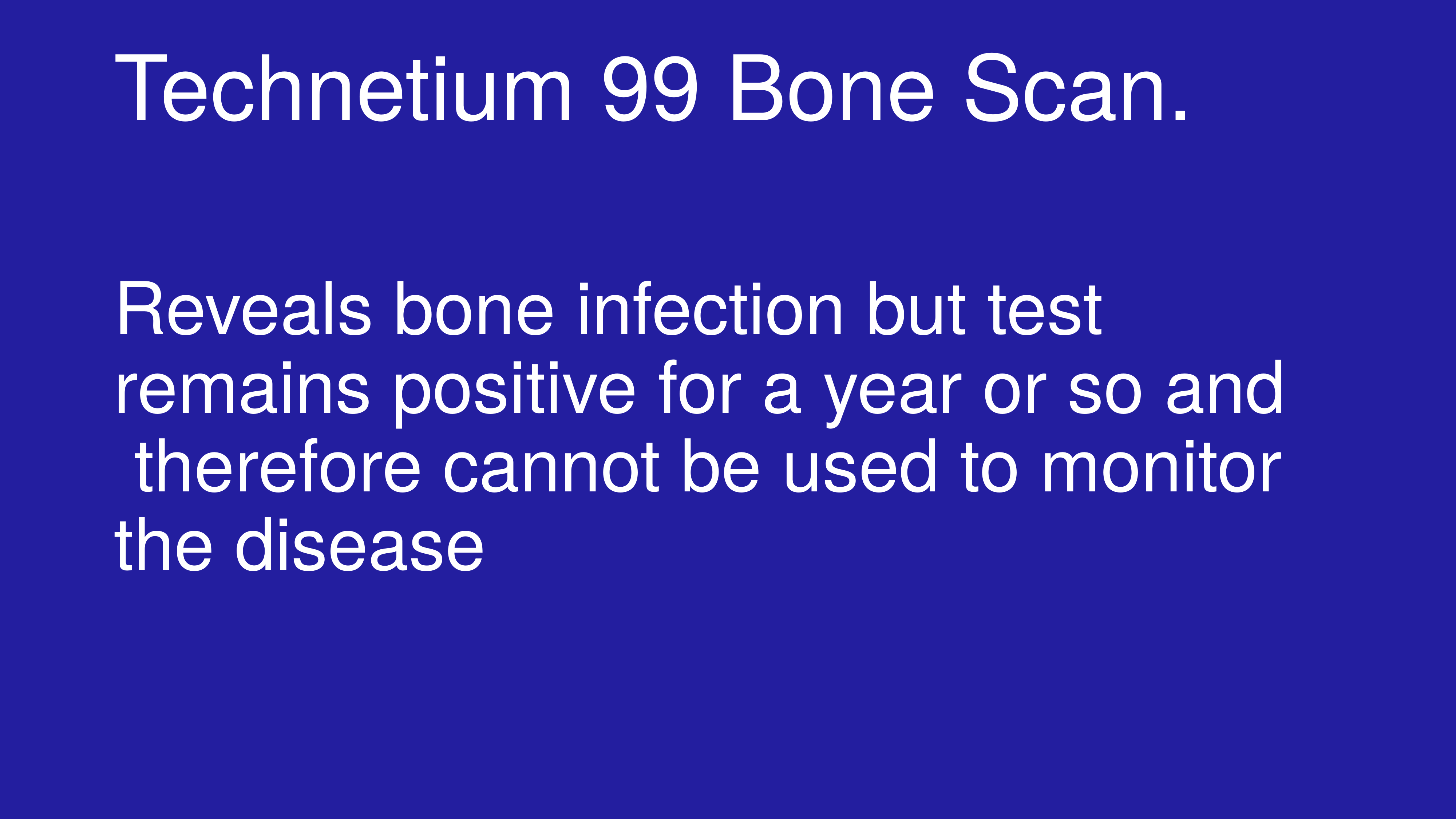

Technetium 99 Bone Scan.
Reveals bone infection but test remains positive for a year or so and   therefore cannot be used to monitor the disease